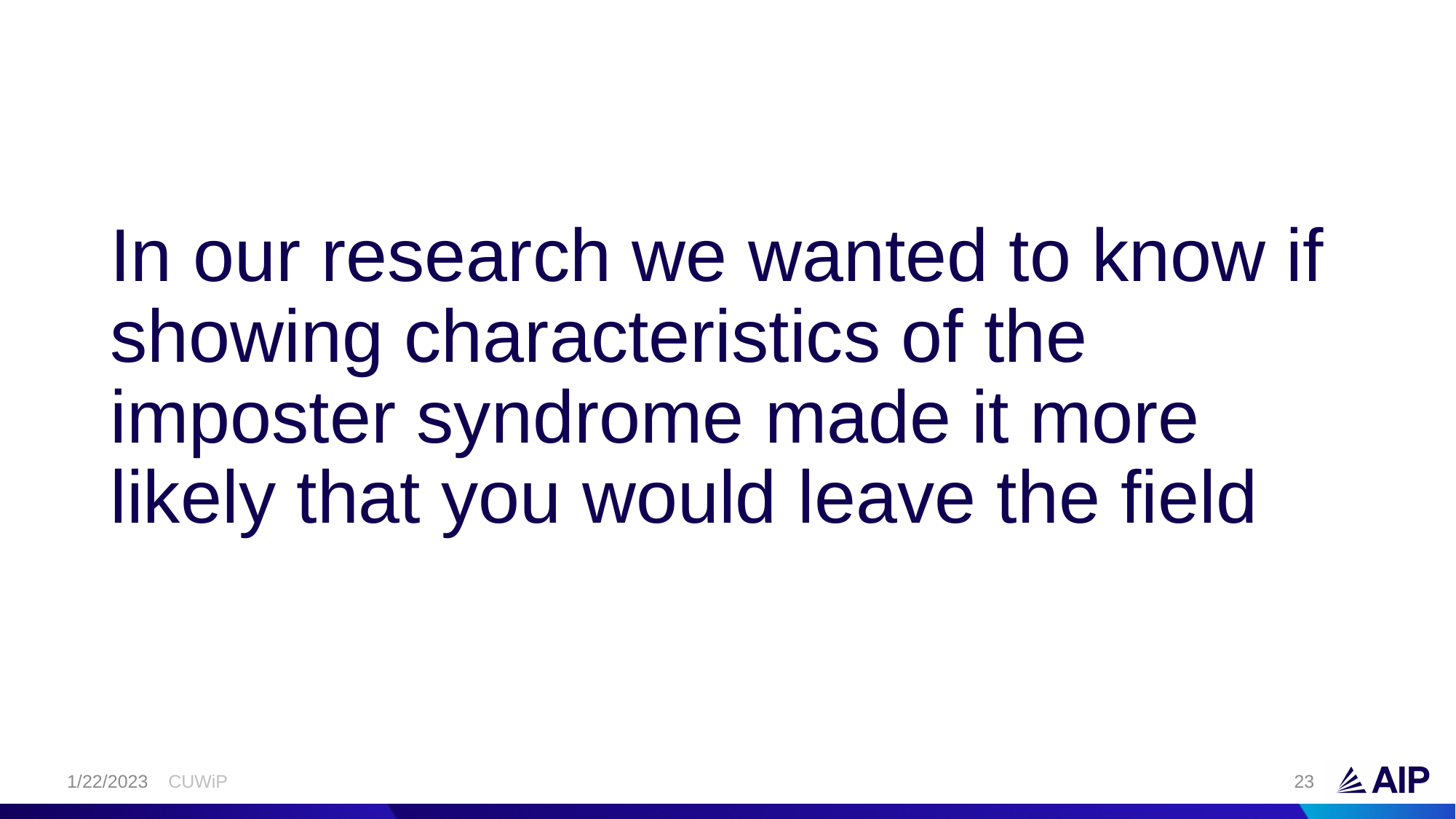

# In our research we wanted to know if showing characteristics of the imposter syndrome made it more likely that you would leave the field
1/22/2023
23
CUWiP